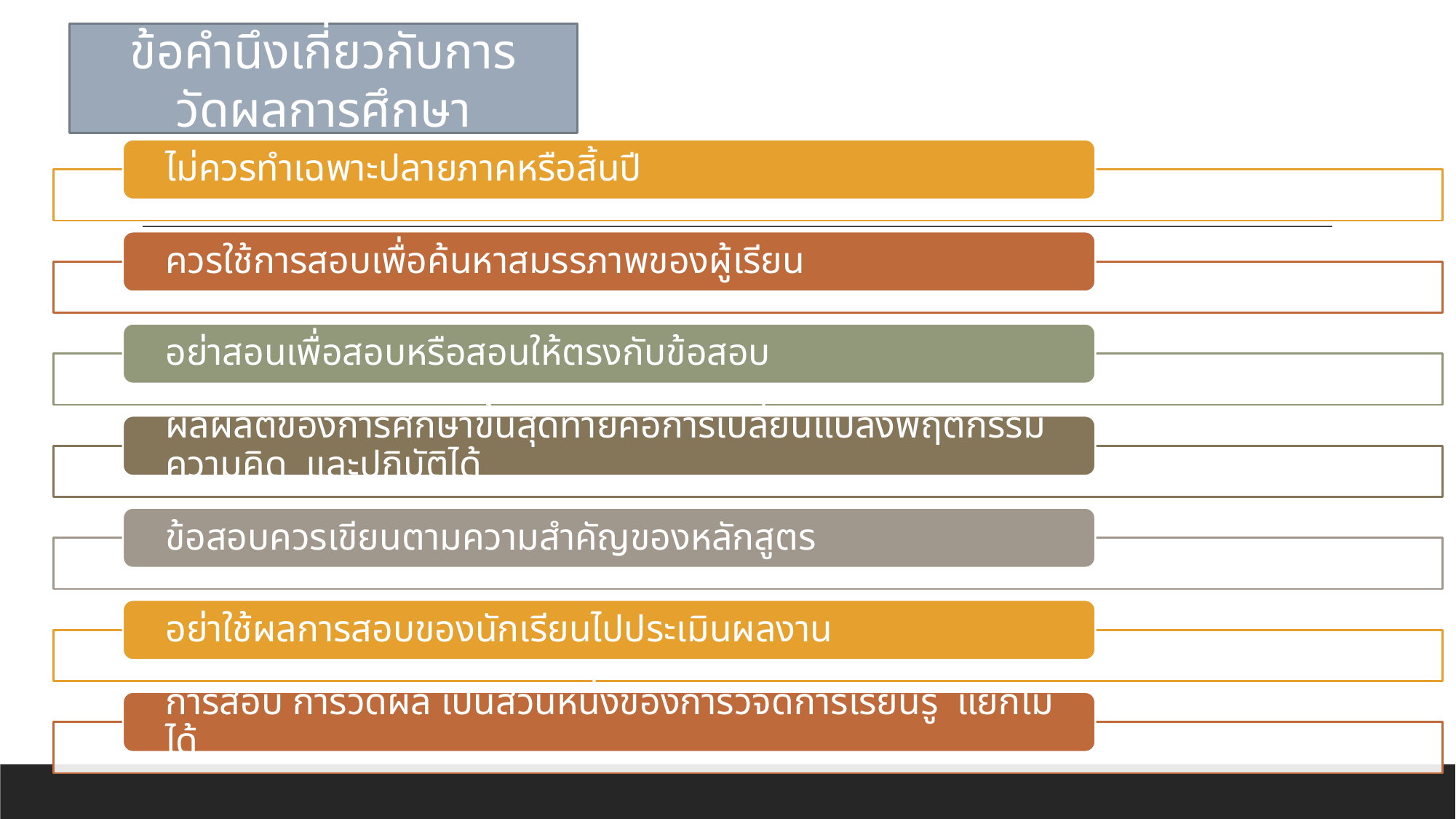

ข้อคำนึงเกี่ยวกับการวัดผลการศึกษา
ไม่ควรทำเฉพาะปลายภาคหรือสิ้นปี
ควรใช้การสอบเพื่อค้นหาสมรรภาพของผู้เรียน
อย่าสอนเพื่อสอบหรือสอนให้ตรงกับข้อสอบ
ผลผลิตของการศึกษาขั้นสุดท้ายคือการเปลี่ยนแปลงพฤติกรรม  ความคิด  และปฏิบัติได้
ข้อสอบควรเขียนตามความสำคัญของหลักสูตร
อย่าใช้ผลการสอบของนักเรียนไปประเมินผลงาน
การสอบ การวัดผล เป็นส่วนหนึ่งของการวจัดการเรียนรู้  แยกไม่ได้